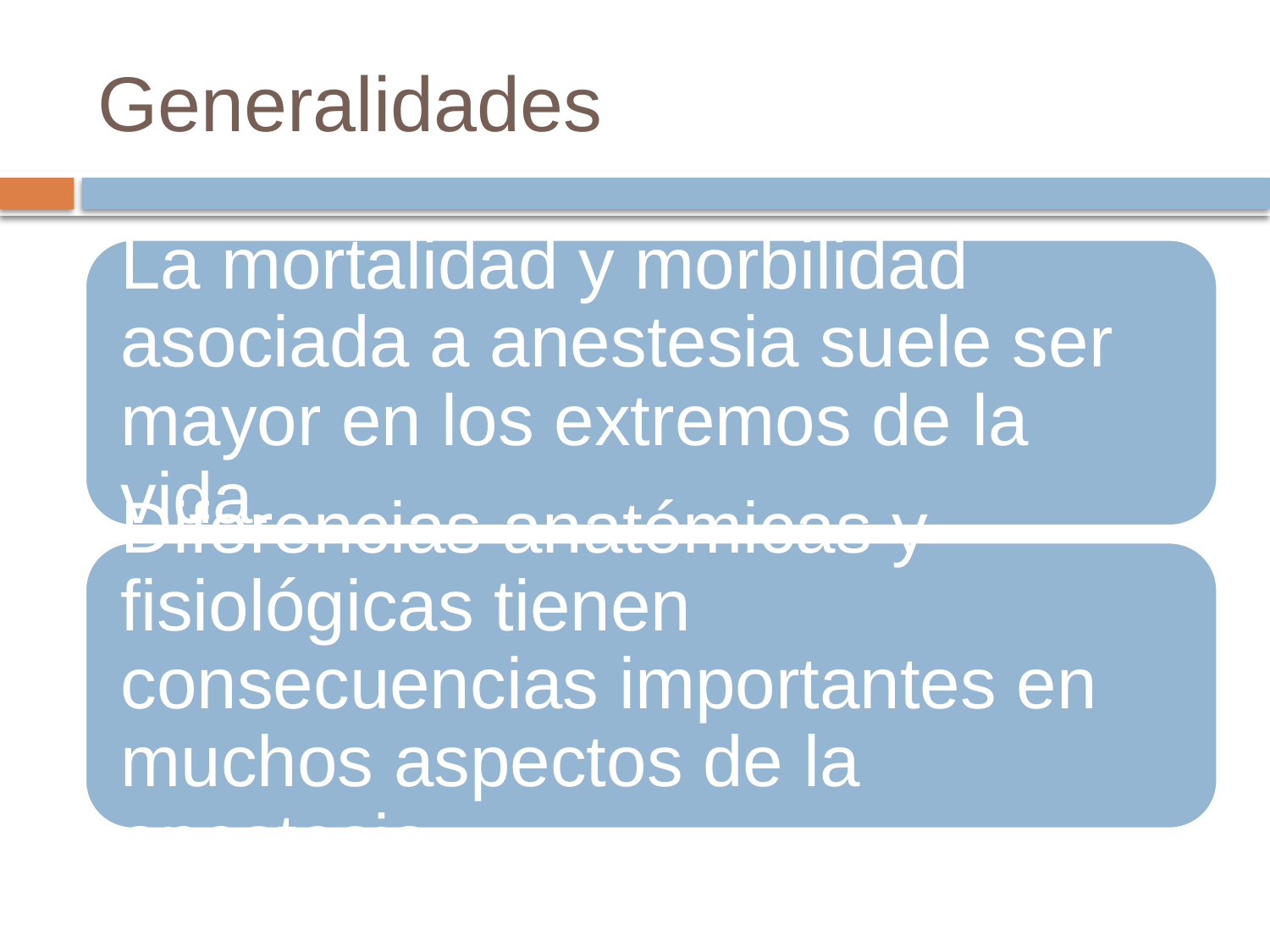

# Generalidades
La mortalidad y morbilidad asociada a anestesia suele ser mayor en los extremos de la vida.
Diferencias anatómicas y fisiológicas tienen consecuencias importantes en muchos aspectos de la anestesia.